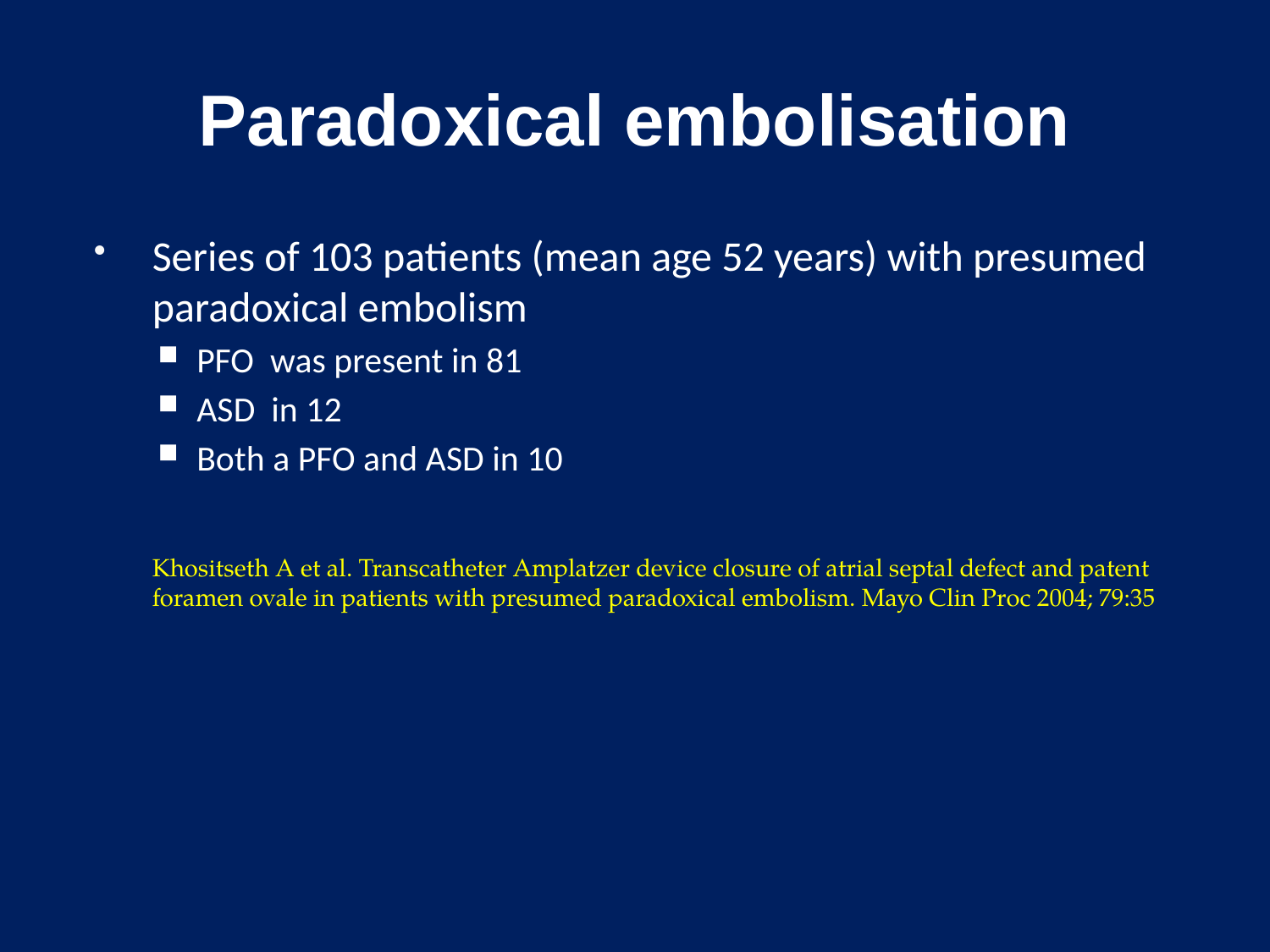

# Paradoxical embolisation
Series of 103 patients (mean age 52 years) with presumed paradoxical embolism
PFO  was present in 81
ASD  in 12
Both a PFO and ASD in 10

	Khositseth A et al. Transcatheter Amplatzer device closure of atrial septal defect and patent foramen ovale in patients with presumed paradoxical embolism. Mayo Clin Proc 2004; 79:35